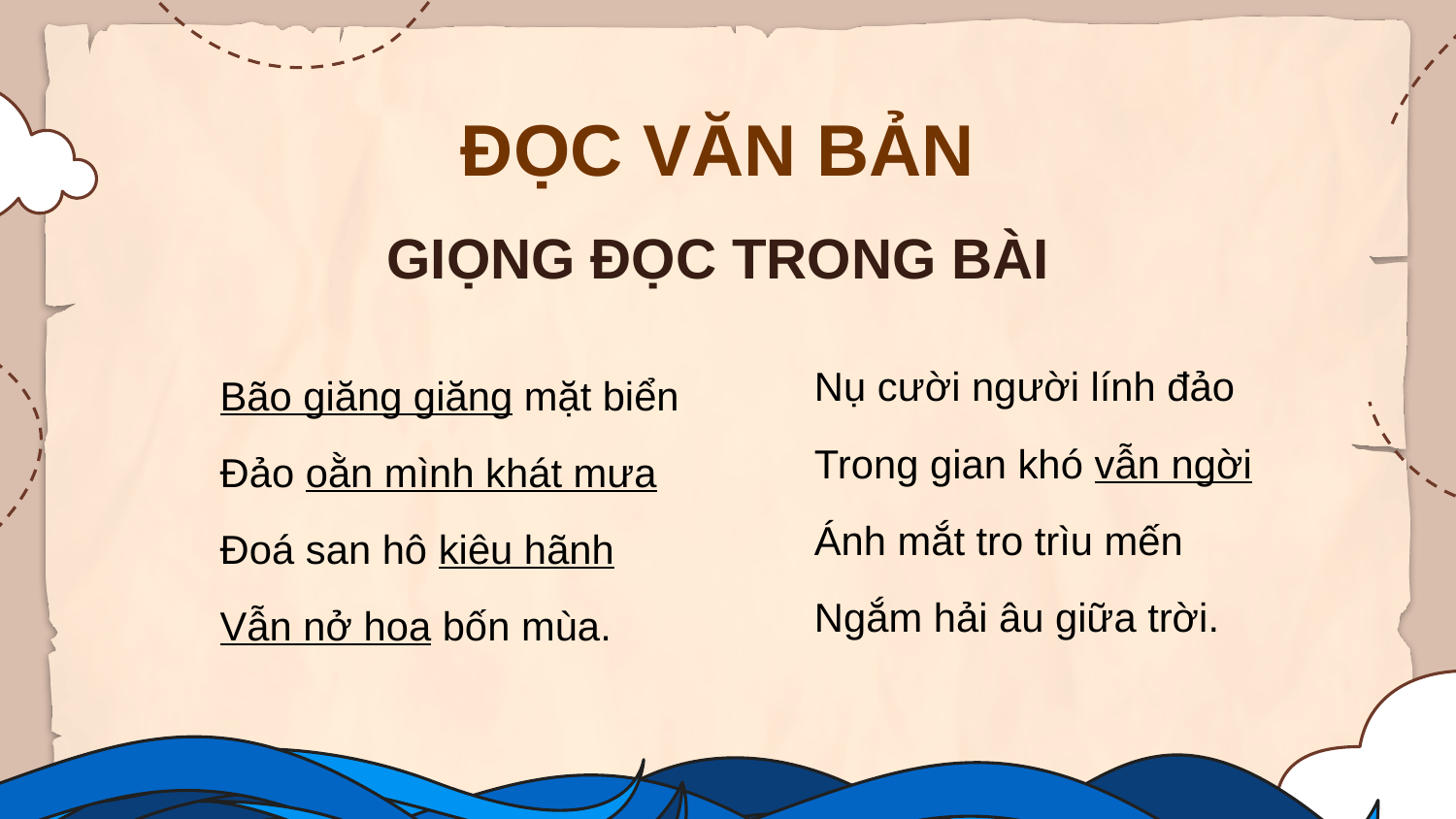

ĐỌC VĂN BẢN
GIỌNG ĐỌC TRONG BÀI
Nụ cười người lính đảo
Trong gian khó vẫn ngời
Ánh mắt tro trìu mến
Ngắm hải âu giữa trời.
Bão giăng giăng mặt biển
Đảo oằn mình khát mưa
Đoá san hô kiêu hãnh
Vẫn nở hoa bốn mùa.